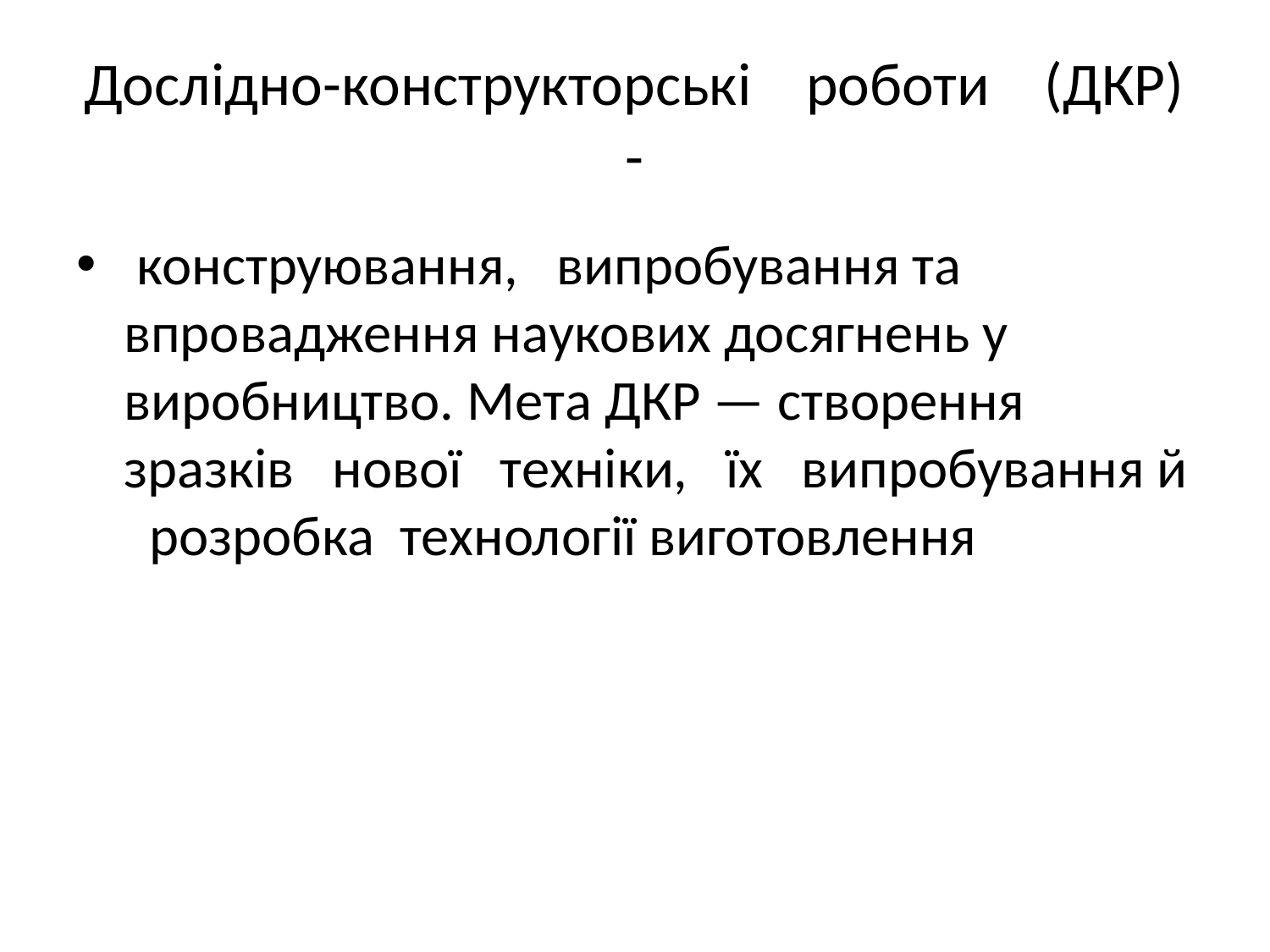

# Дослідно-конструкторські    роботи    (ДКР) -
 конструювання,   випробування та впровадження наукових досягнень у виробництво. Мета ДКР — створення   зразків   нової   техніки,   їх   випробування й   розробка  технології виготовлення